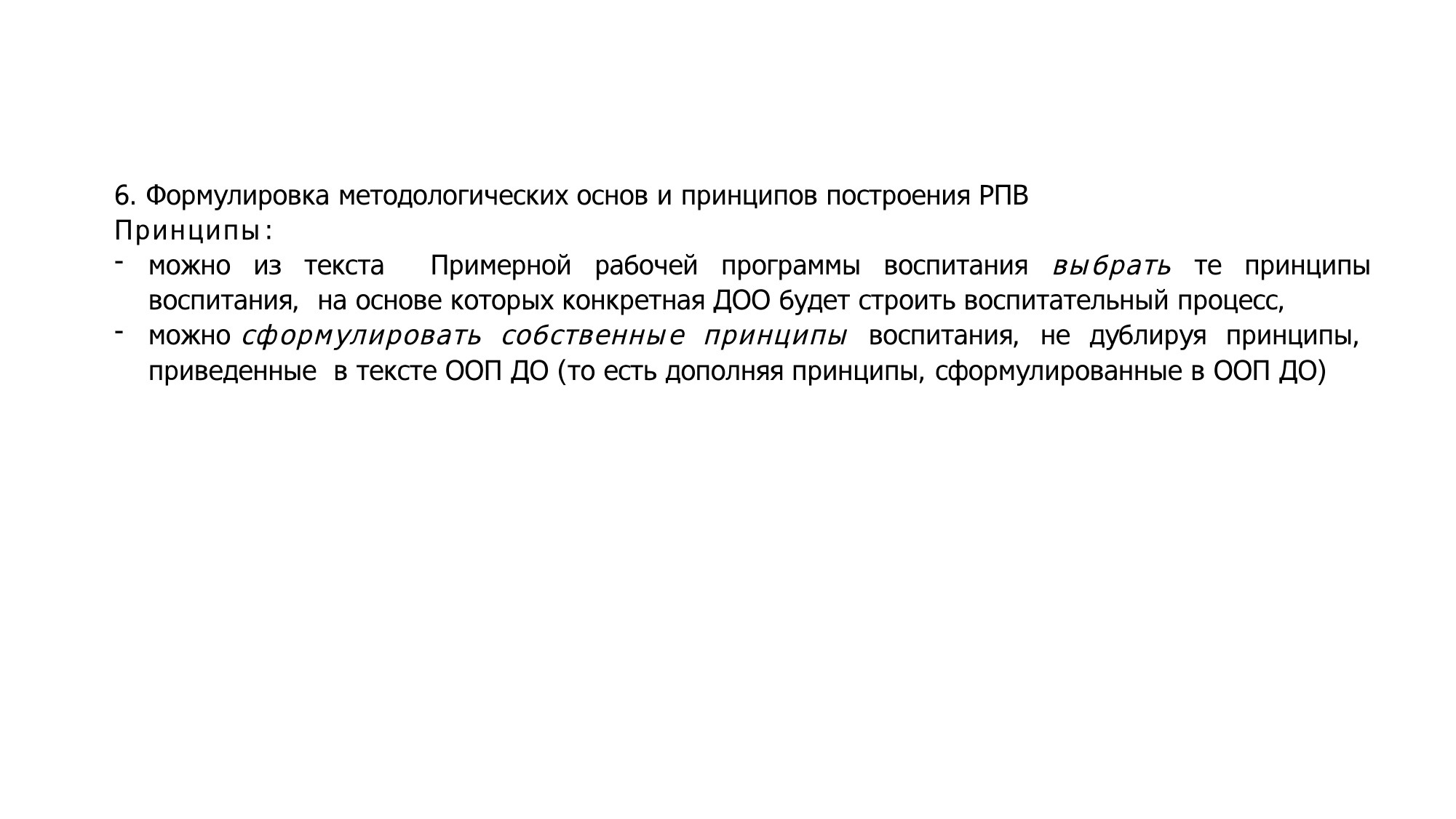

6. Формулировка методологических основ и принципов построения РПВ
Принципы:
можно из текста  Примерной рабочей программы воспитания выбрать те принципы воспитания,  на основе которых конкретная ДОО будет строить воспитательный процесс,
можно сформулировать  собственные  принципы  воспитания,  не  дублируя  принципы,  приведенные  в тексте ООП ДО (то есть дополняя принципы, сформулированные в ООП ДО)